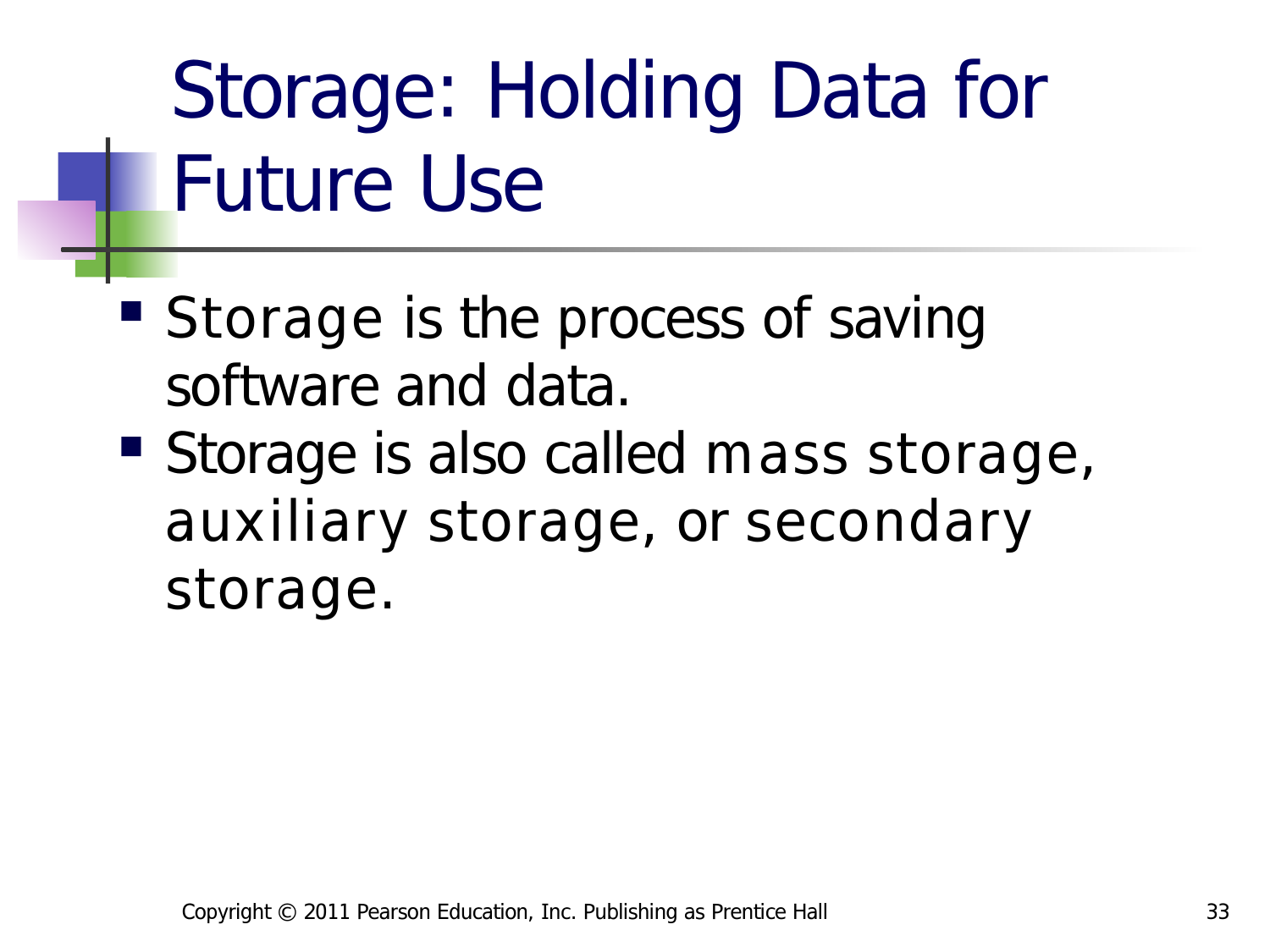

# Storage: Holding Data for Future Use
Storage is the process of saving software and data.
Storage is also called mass storage, auxiliary storage, or secondary storage.

Copyright © 2011 Pearson Education, Inc. Publishing as Prentice Hall
33